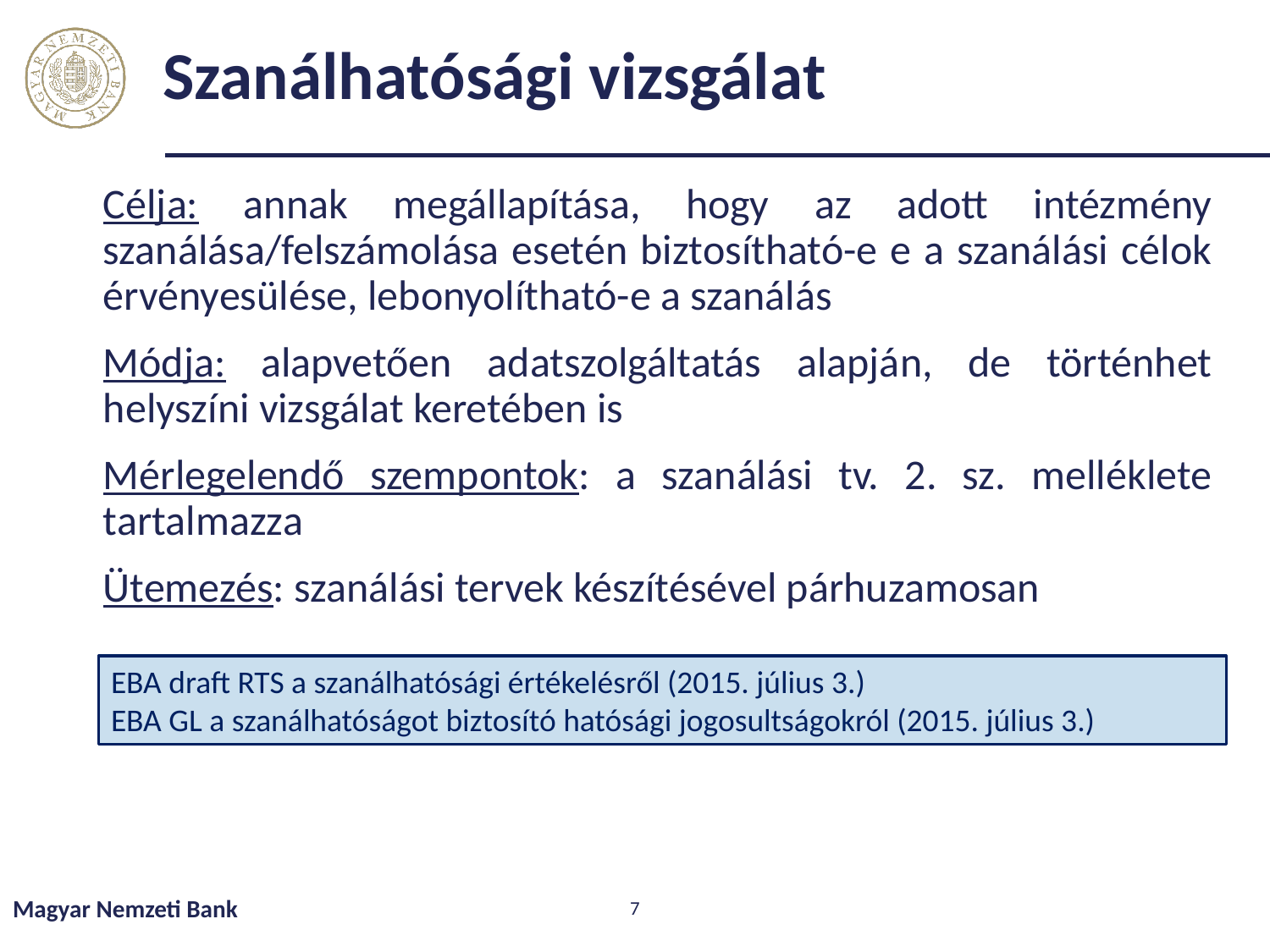

# Szanálhatósági vizsgálat
Célja: annak megállapítása, hogy az adott intézmény szanálása/felszámolása esetén biztosítható-e e a szanálási célok érvényesülése, lebonyolítható-e a szanálás
Módja: alapvetően adatszolgáltatás alapján, de történhet helyszíni vizsgálat keretében is
Mérlegelendő szempontok: a szanálási tv. 2. sz. melléklete tartalmazza
Ütemezés: szanálási tervek készítésével párhuzamosan

EBA draft RTS a szanálhatósági értékelésről (2015. július 3.)
EBA GL a szanálhatóságot biztosító hatósági jogosultságokról (2015. július 3.)
Magyar Nemzeti Bank
7